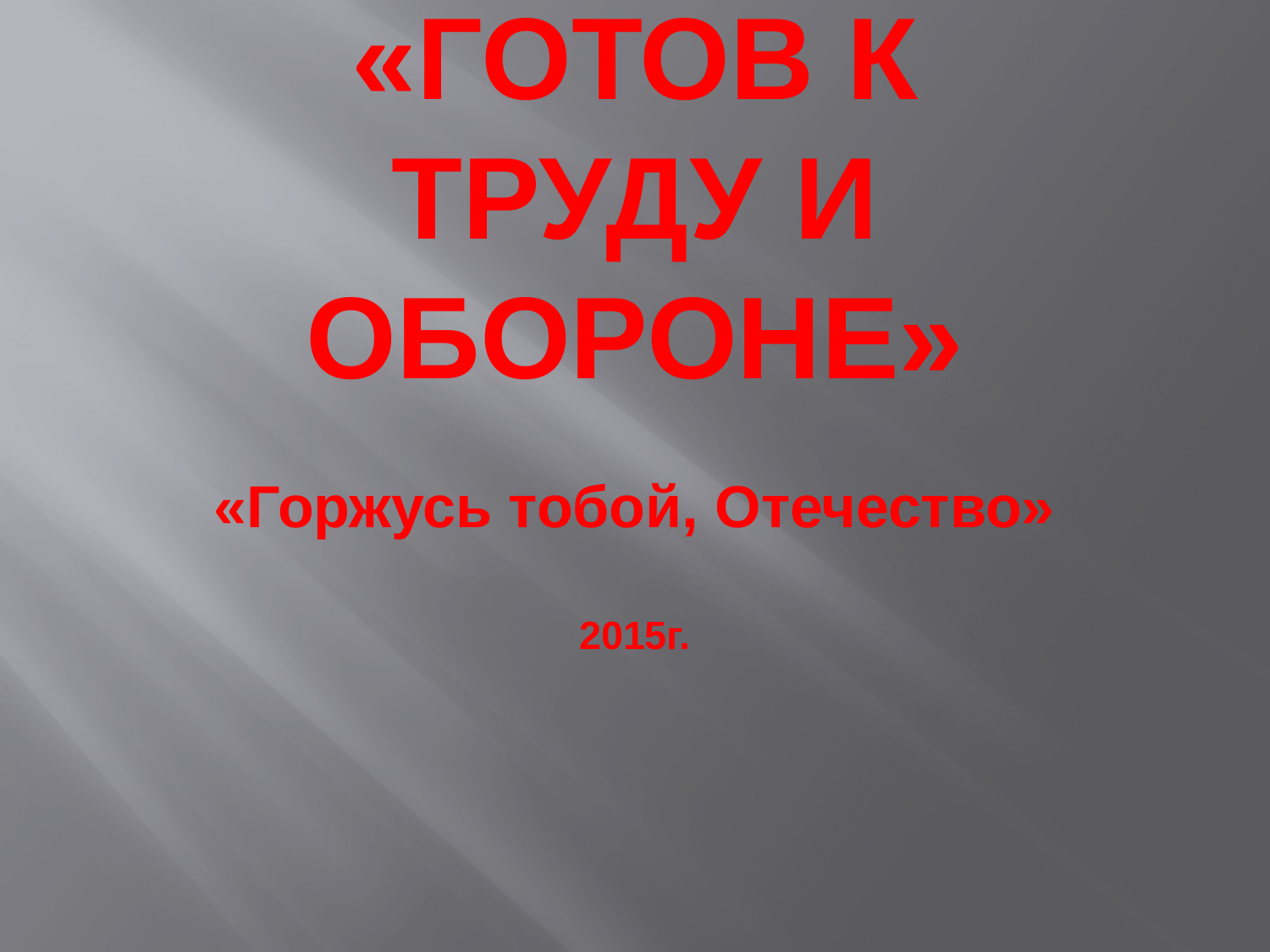

# Всероссийский урок «Готов к труду и обороне»
«Горжусь тобой, Отечество»

2015г.